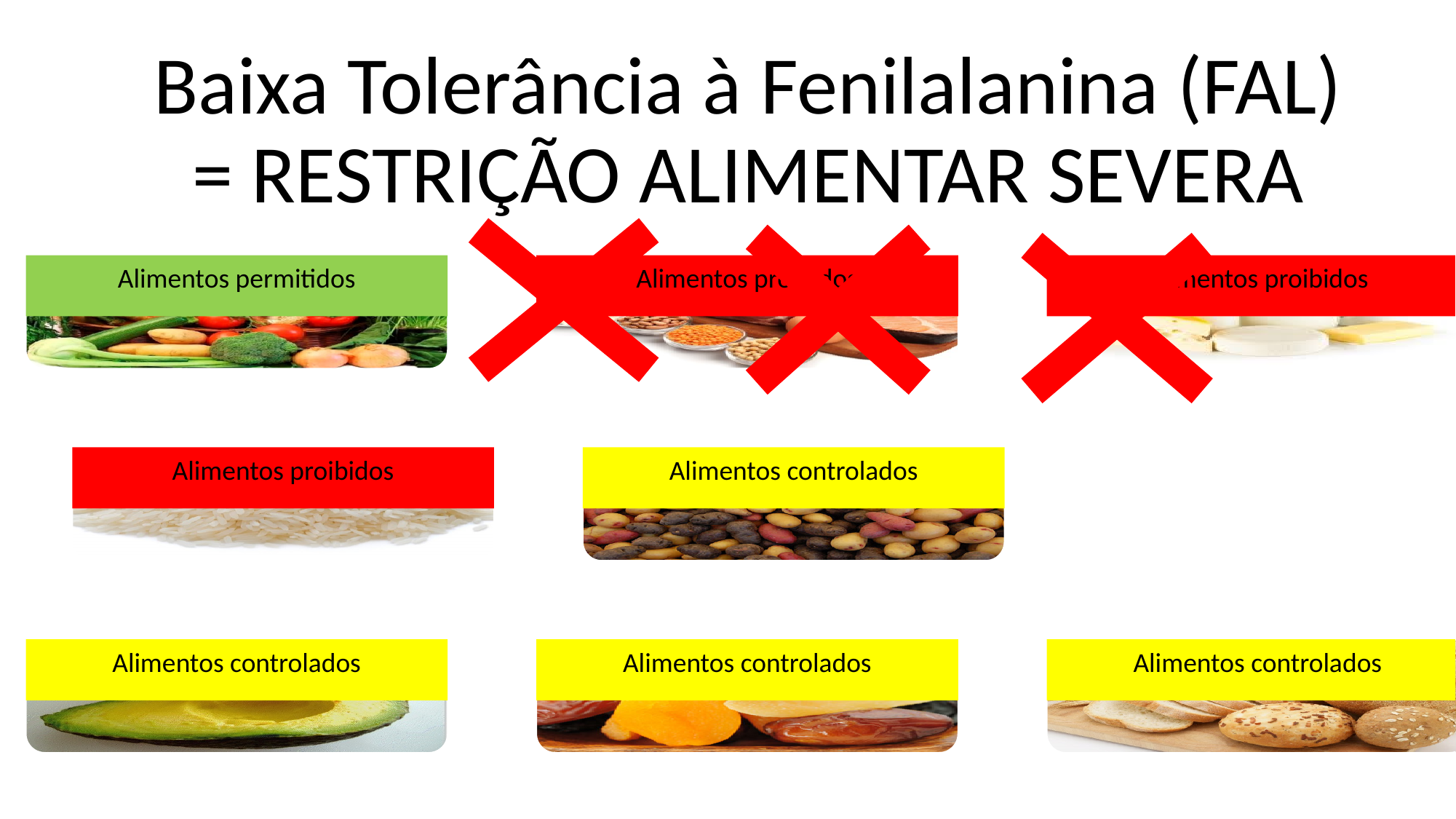

# Baixa Tolerância à Fenilalanina (FAL) = RESTRIÇÃO ALIMENTAR SEVERA

Alimentos permitidos
Alimentos proibidos
Alimentos proibidos
Alimentos proibidos
Alimentos controlados
Alimentos controlados
Alimentos controlados
Alimentos controlados